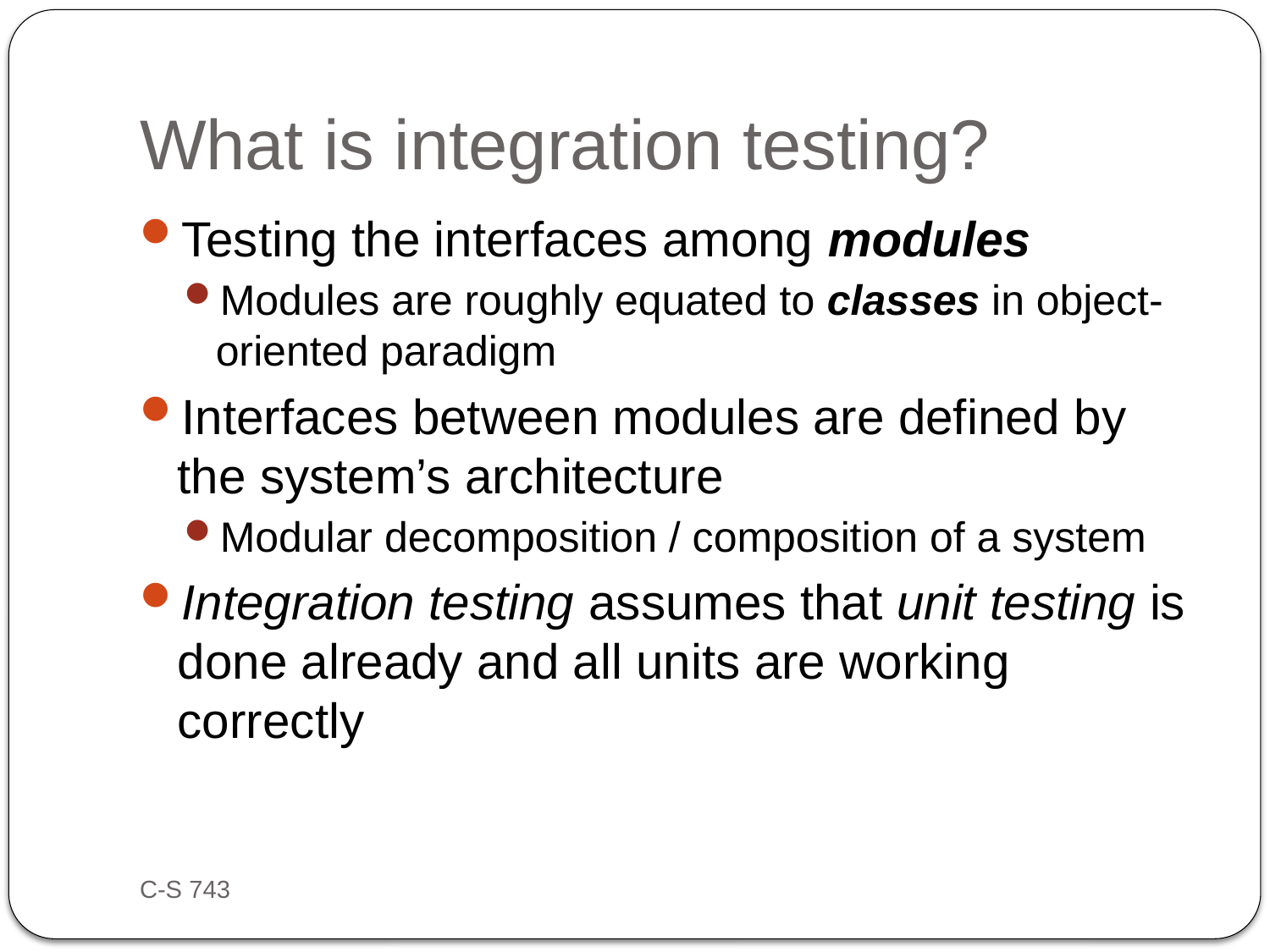

# What is integration testing?
Testing the interfaces among modules
Modules are roughly equated to classes in object-oriented paradigm
Interfaces between modules are defined by the system’s architecture
Modular decomposition / composition of a system
Integration testing assumes that unit testing is done already and all units are working correctly
C-S 743
6